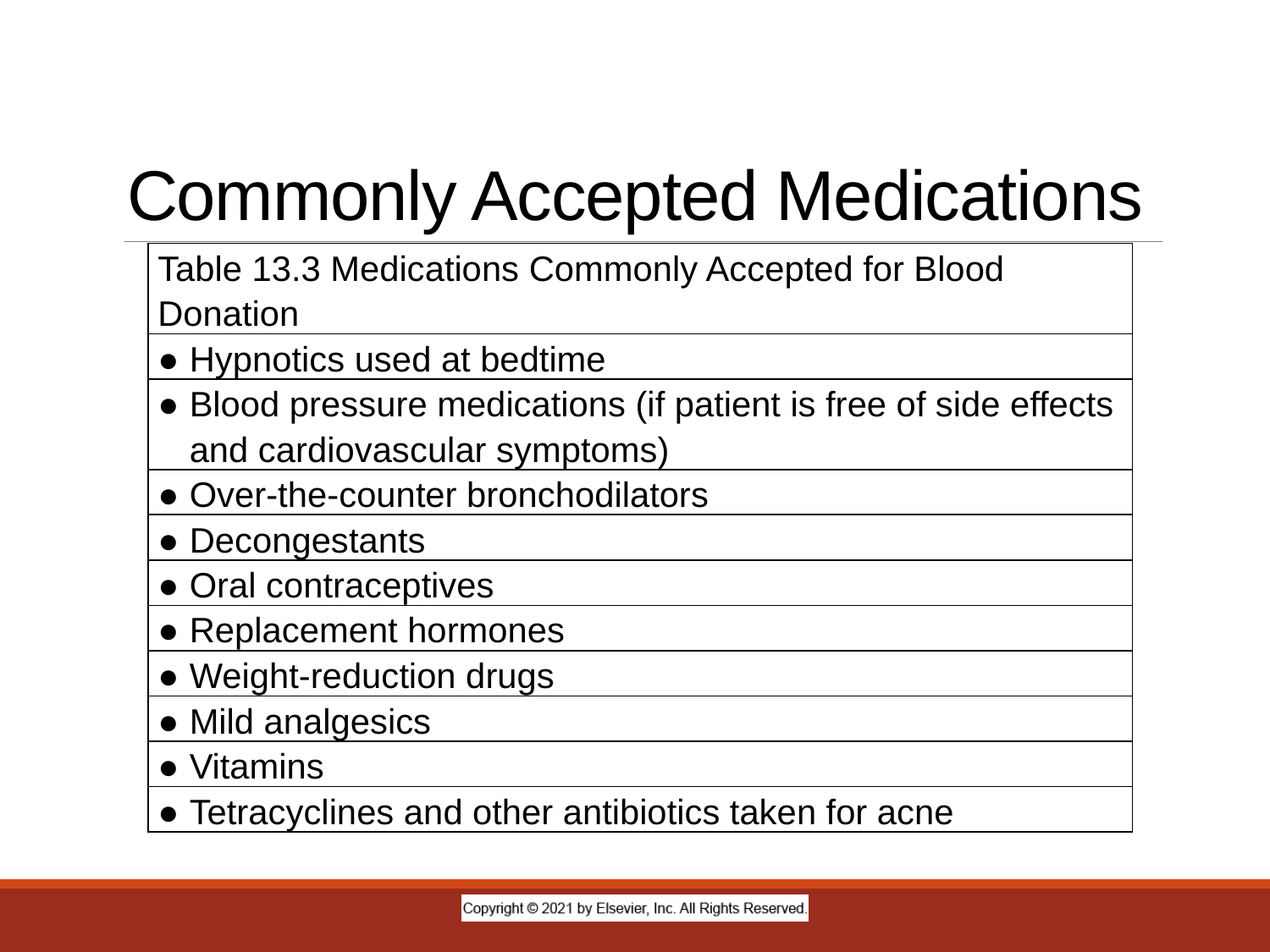

# Commonly Accepted Medications
| Table 13.3 Medications Commonly Accepted for Blood Donation |
| --- |
| ● Hypnotics used at bedtime |
| ● Blood pressure medications (if patient is free of side effects and cardiovascular symptoms) |
| ● Over-the-counter bronchodilators |
| ● Decongestants |
| ● Oral contraceptives |
| ● Replacement hormones |
| ● Weight-reduction drugs |
| ● Mild analgesics |
| ● Vitamins |
| ● Tetracyclines and other antibiotics taken for acne |